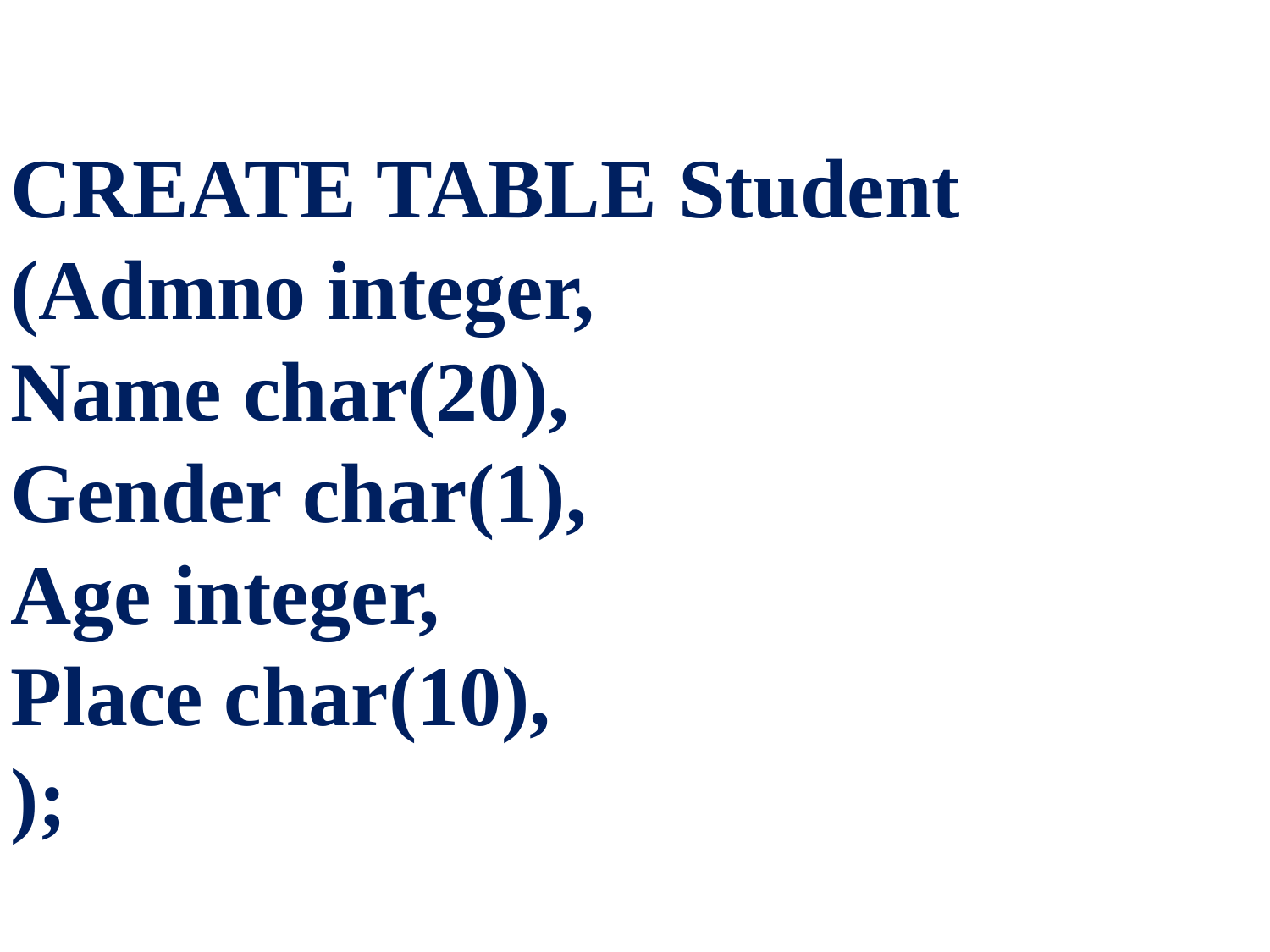

CREATE TABLE Student
(Admno integer,
Name char(20),
Gender char(1),
Age integer,
Place char(10),
);